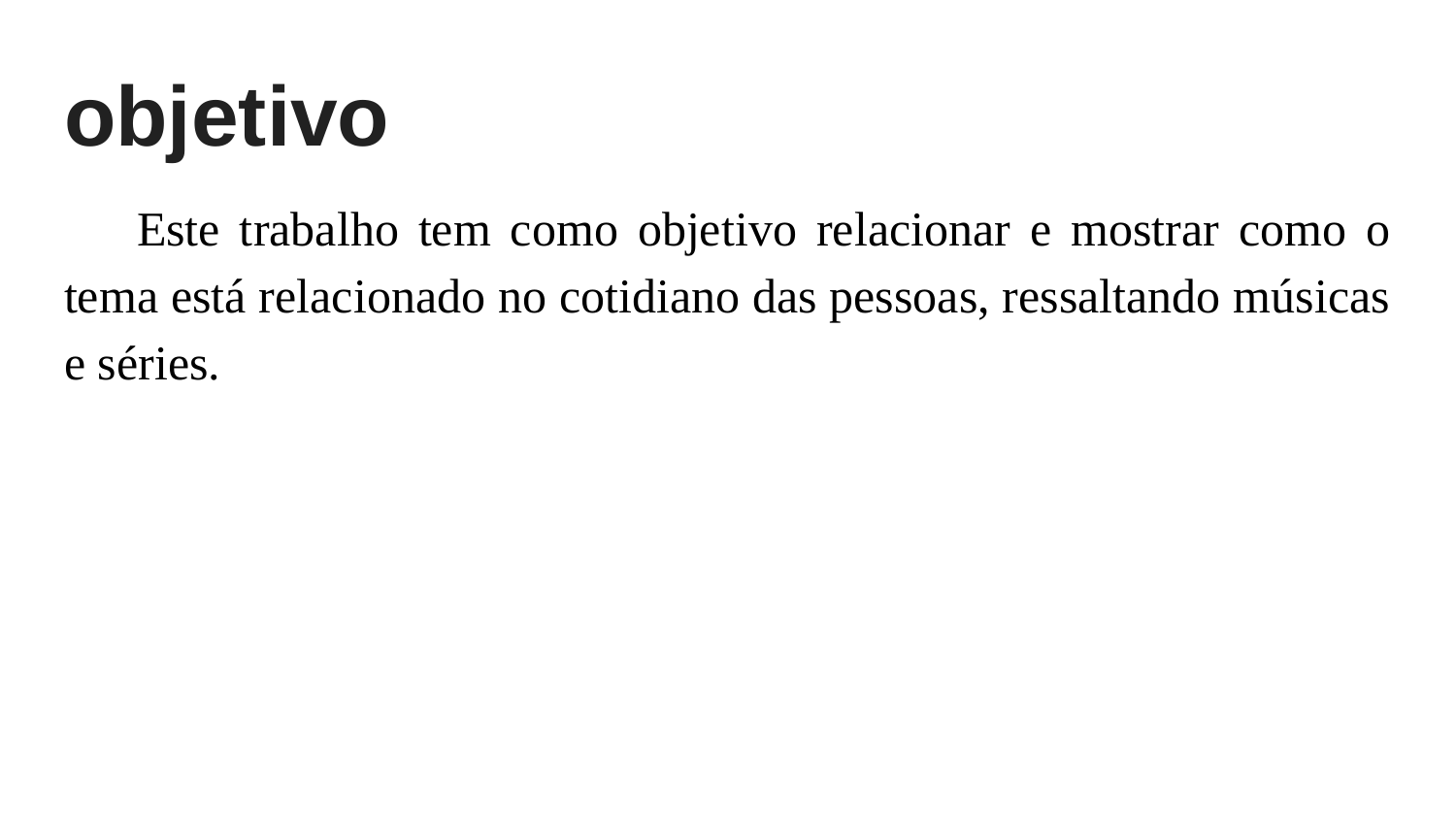

# objetivo
Este trabalho tem como objetivo relacionar e mostrar como o tema está relacionado no cotidiano das pessoas, ressaltando músicas e séries.